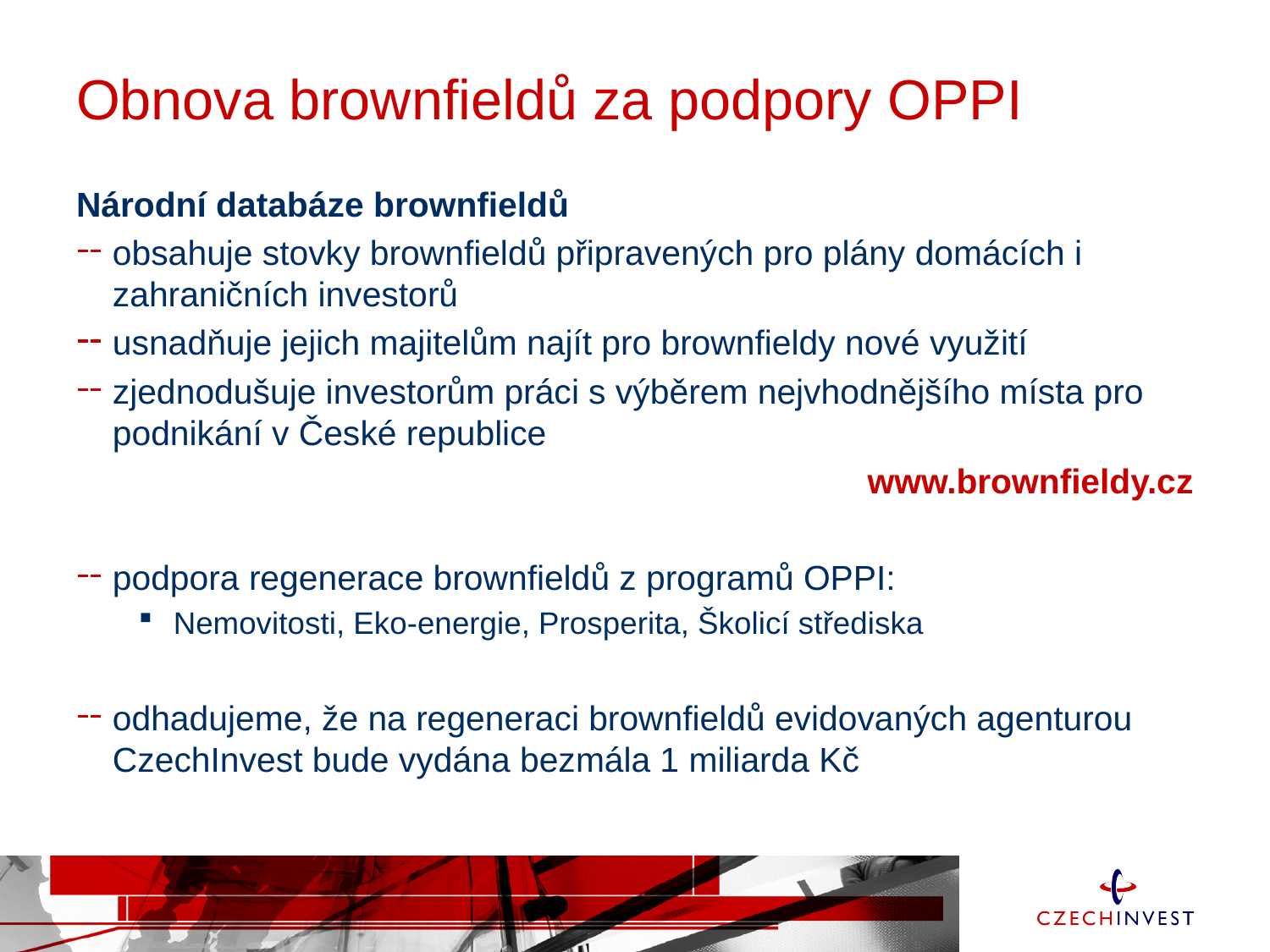

# Obnova brownfieldů za podpory OPPI
Národní databáze brownfieldů
obsahuje stovky brownfieldů připravených pro plány domácích i zahraničních investorů
usnadňuje jejich majitelům najít pro brownfieldy nové využití
zjednodušuje investorům práci s výběrem nejvhodnějšího místa pro podnikání v České republice
www.brownfieldy.cz

podpora regenerace brownfieldů z programů OPPI:
Nemovitosti, Eko-energie, Prosperita, Školicí střediska

odhadujeme, že na regeneraci brownfieldů evidovaných agenturou CzechInvest bude vydána bezmála 1 miliarda Kč